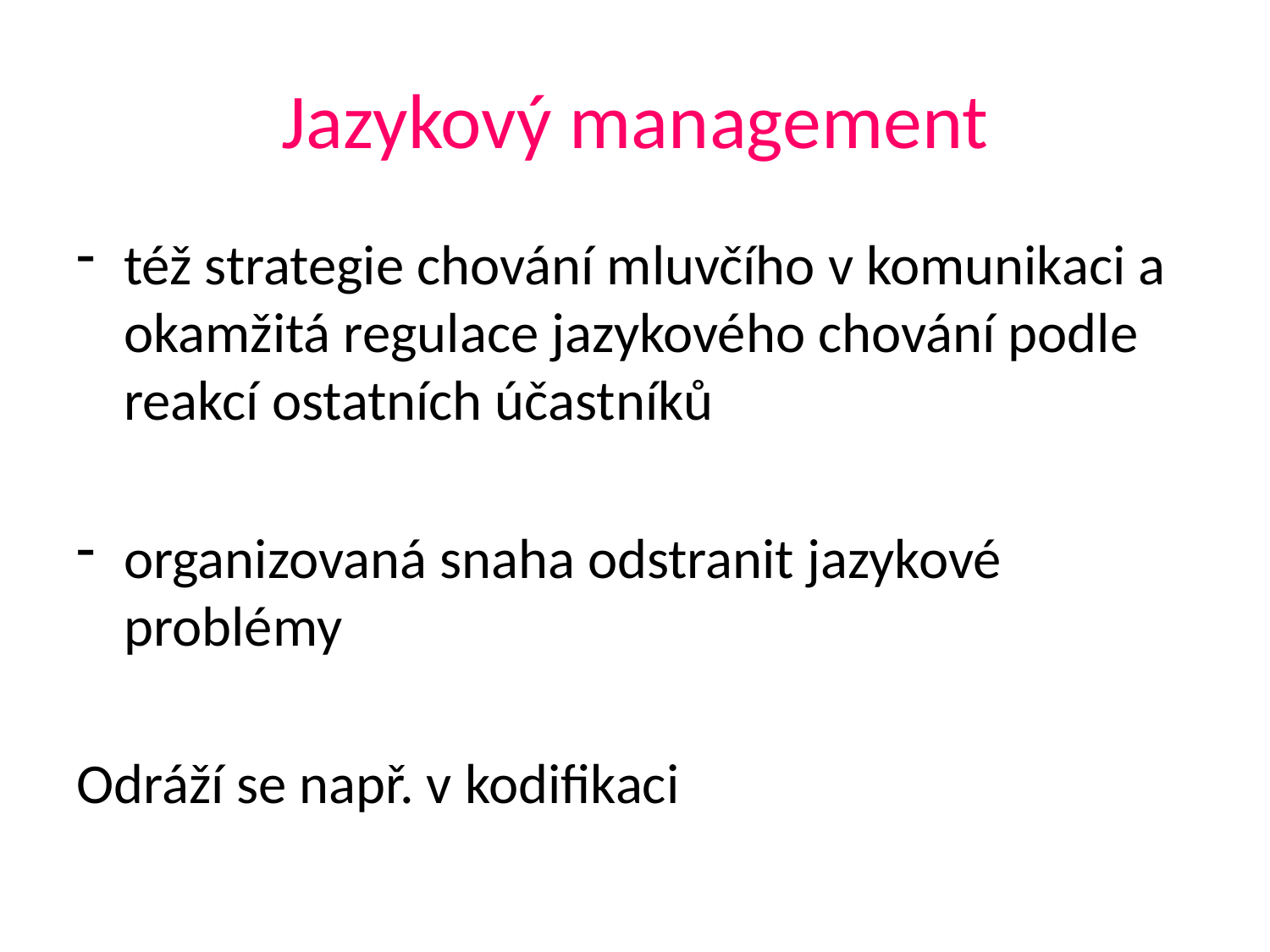

# Jazykový management
též strategie chování mluvčího v komunikaci a okamžitá regulace jazykového chování podle reakcí ostatních účastníků

organizovaná snaha odstranit jazykové problémy

Odráží se např. v kodifikaci